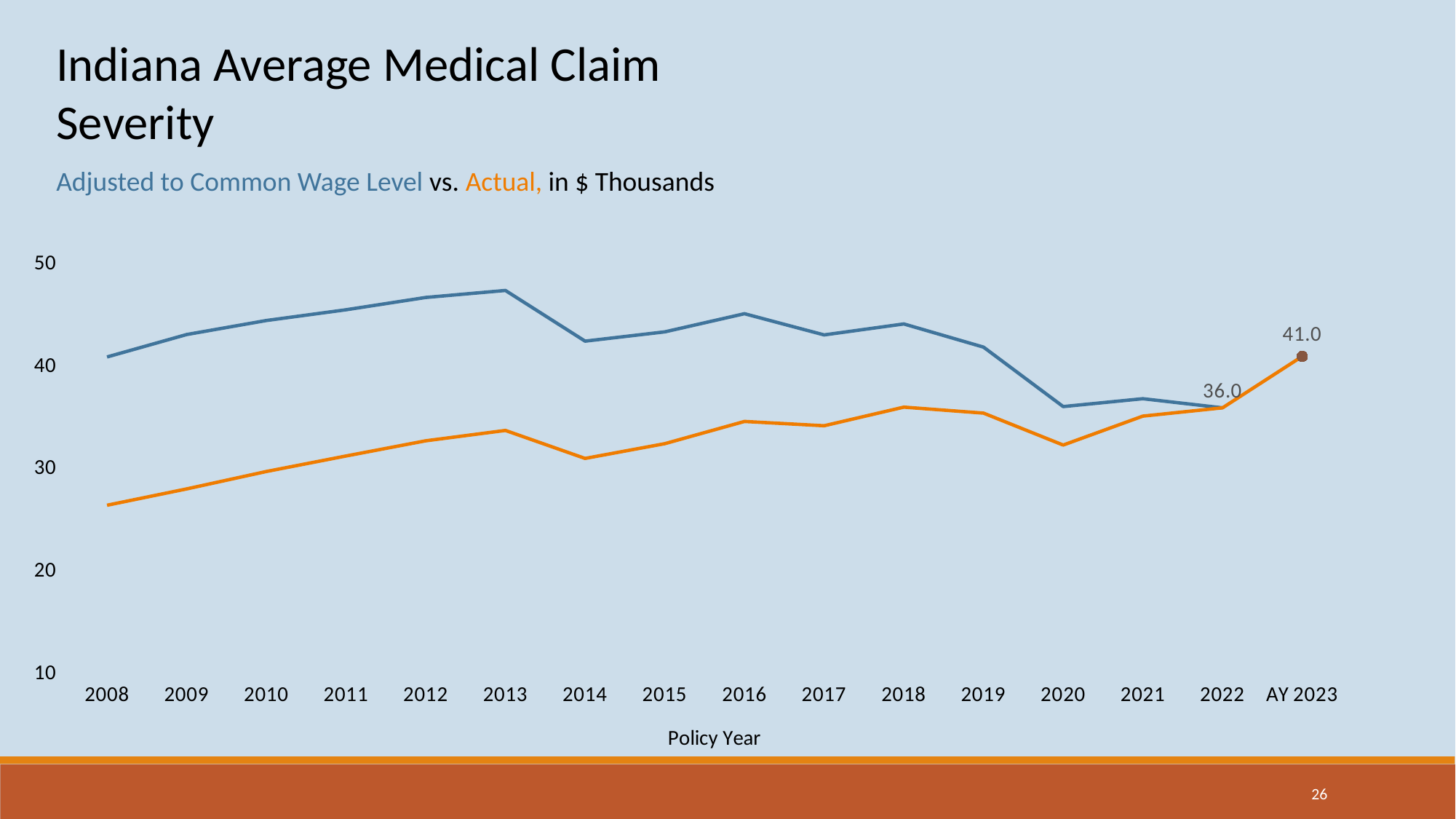

Indiana Average Medical Claim Severity
Adjusted to Common Wage Level vs. Actual, in $ Thousands

### Chart

| Category | Adjusted to Common Wage Level | Actual |
|---|---|---|
| 2008 | 40.966 | 26.502 |
| 2009 | 43.156 | 28.095 |
| 2010 | 44.521 | 29.798000000000002 |
| 2011 | 45.569 | 31.312 |
| 2012 | 46.769 | 32.792 |
| 2013 | 47.453 | 33.802 |
| 2014 | 42.51 | 31.075 |
| 2015 | 43.417 | 32.513 |
| 2016 | 45.187 | 34.677 |
| 2017 | 43.118 | 34.261 |
| 2018 | 44.186 | 36.074 |
| 2019 | 41.926 | 35.49 |
| 2020 | 36.131 | 32.379 |
| 2021 | 36.898 | 35.199 |
| 2022 | 36.008 | 36.008 |
| AY 2023 | None | 41.028 |
26